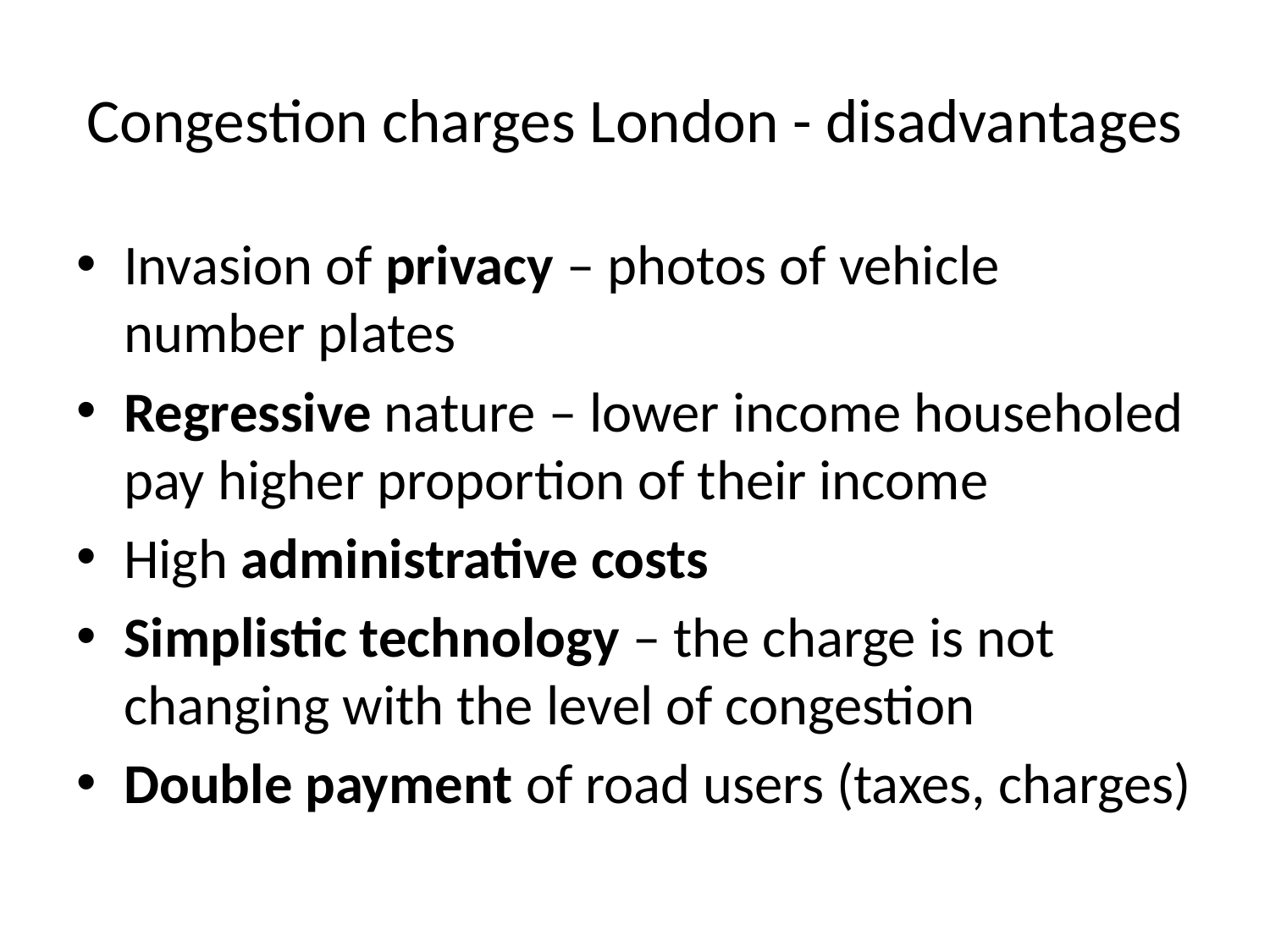

# Congestion charges London - disadvantages
Invasion of privacy – photos of vehicle number plates
Regressive nature – lower income householed pay higher proportion of their income
High administrative costs
Simplistic technology – the charge is not changing with the level of congestion
Double payment of road users (taxes, charges)